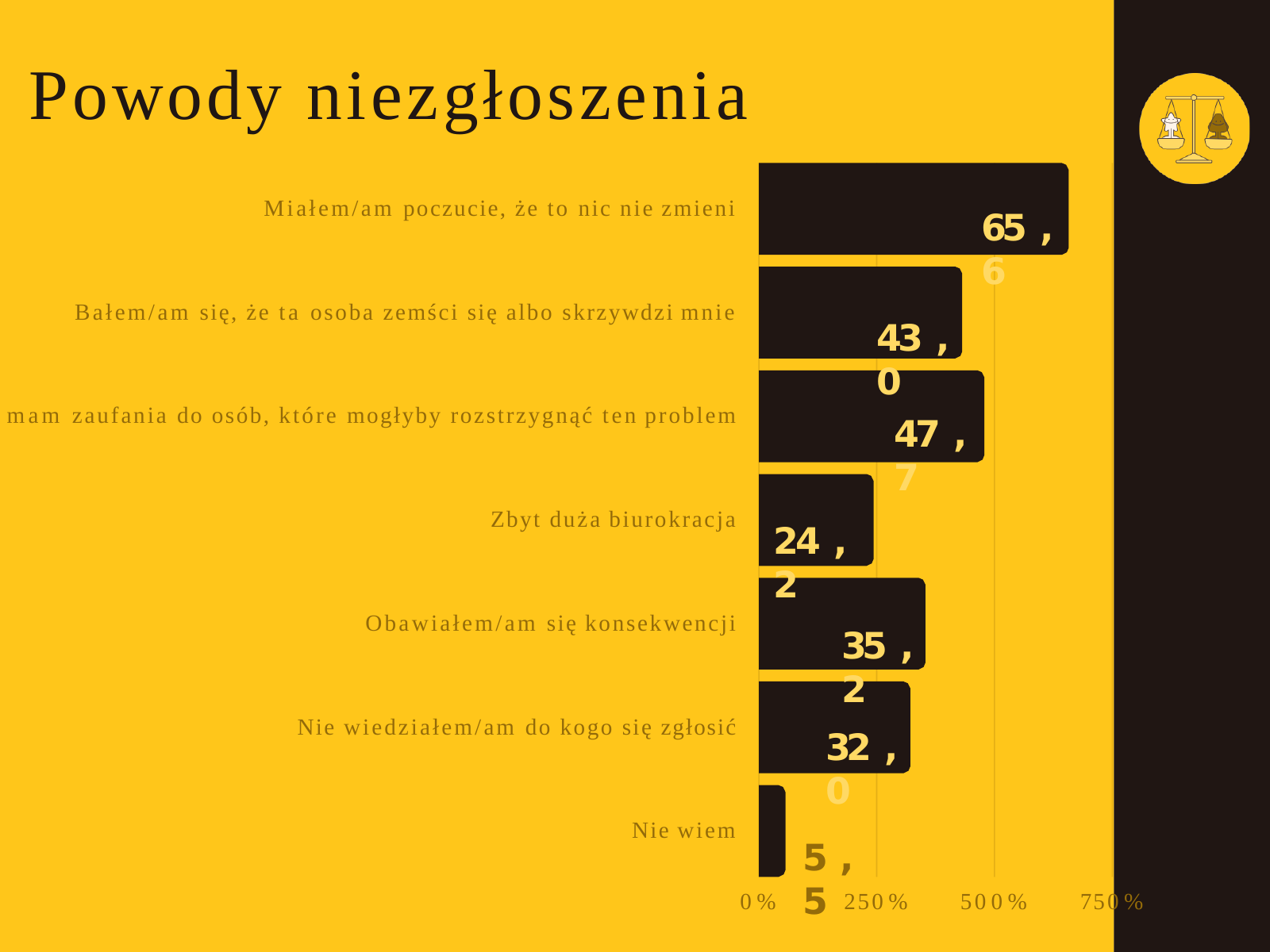

# Powody niezgłoszenia

Miałem/am poczucie, że to nic nie zmieni
65 , 6
Bałem/am się, że ta osoba zemści się albo skrzywdzi mnie
43 , 0
mam zaufania do osób, które mogłyby rozstrzygnąć ten problem
47 , 7
Zbyt duża biurokracja
24 , 2
Obawiałem/am się konsekwencji
35 , 2
Nie wiedziałem/am do kogo się zgłosić
32 , 0
Nie wiem
5 , 5
0%
250%
500%
750%